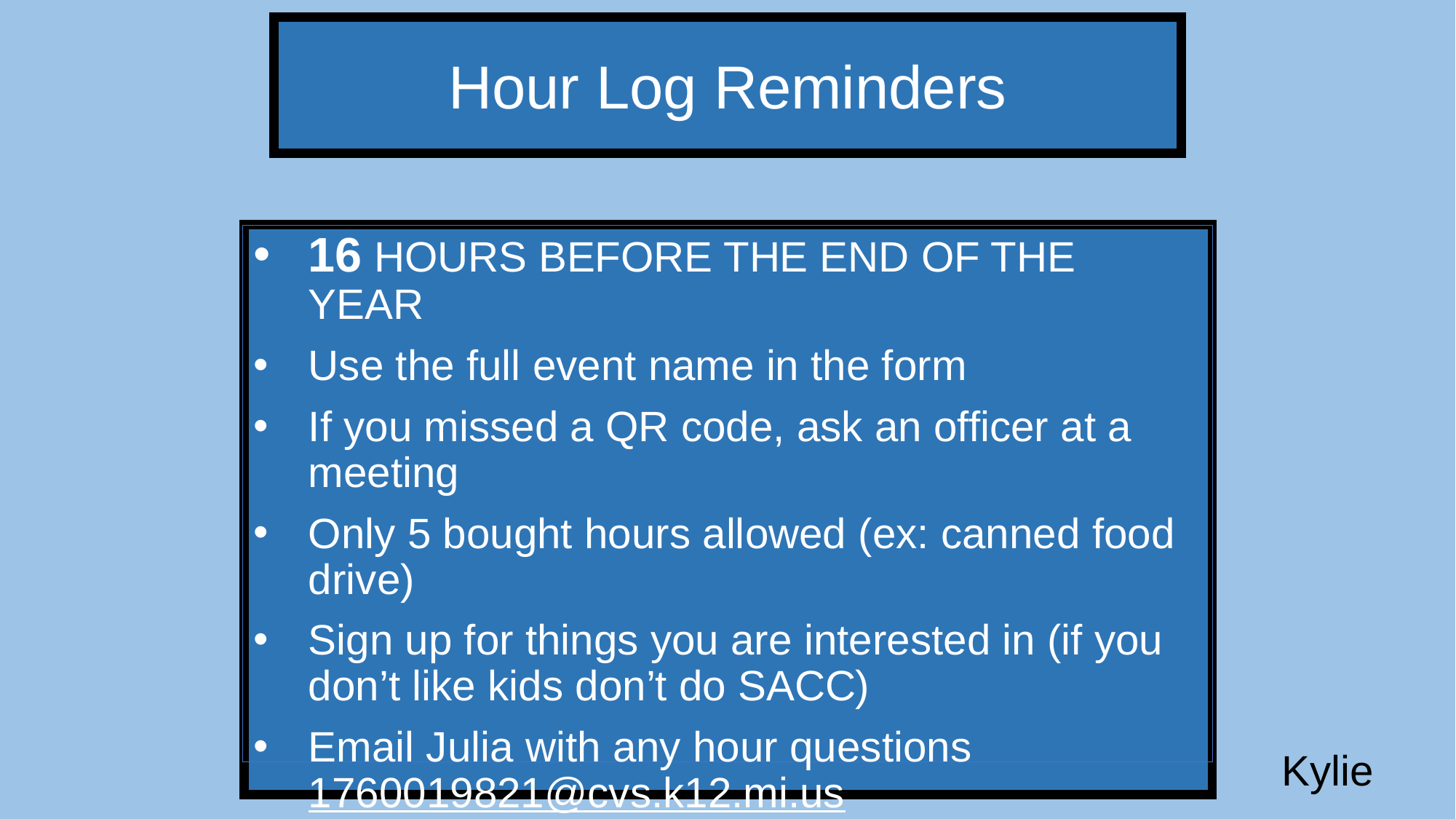

# Hour Log Reminders

16 HOURS BEFORE THE END OF THE YEAR
Use the full event name in the form
If you missed a QR code, ask an officer at a meeting
Only 5 bought hours allowed (ex: canned food drive)
Sign up for things you are interested in (if you don’t like kids don’t do SACC)
Email Julia with any hour questions 1760019821@cvs.k12.mi.us

Kylie